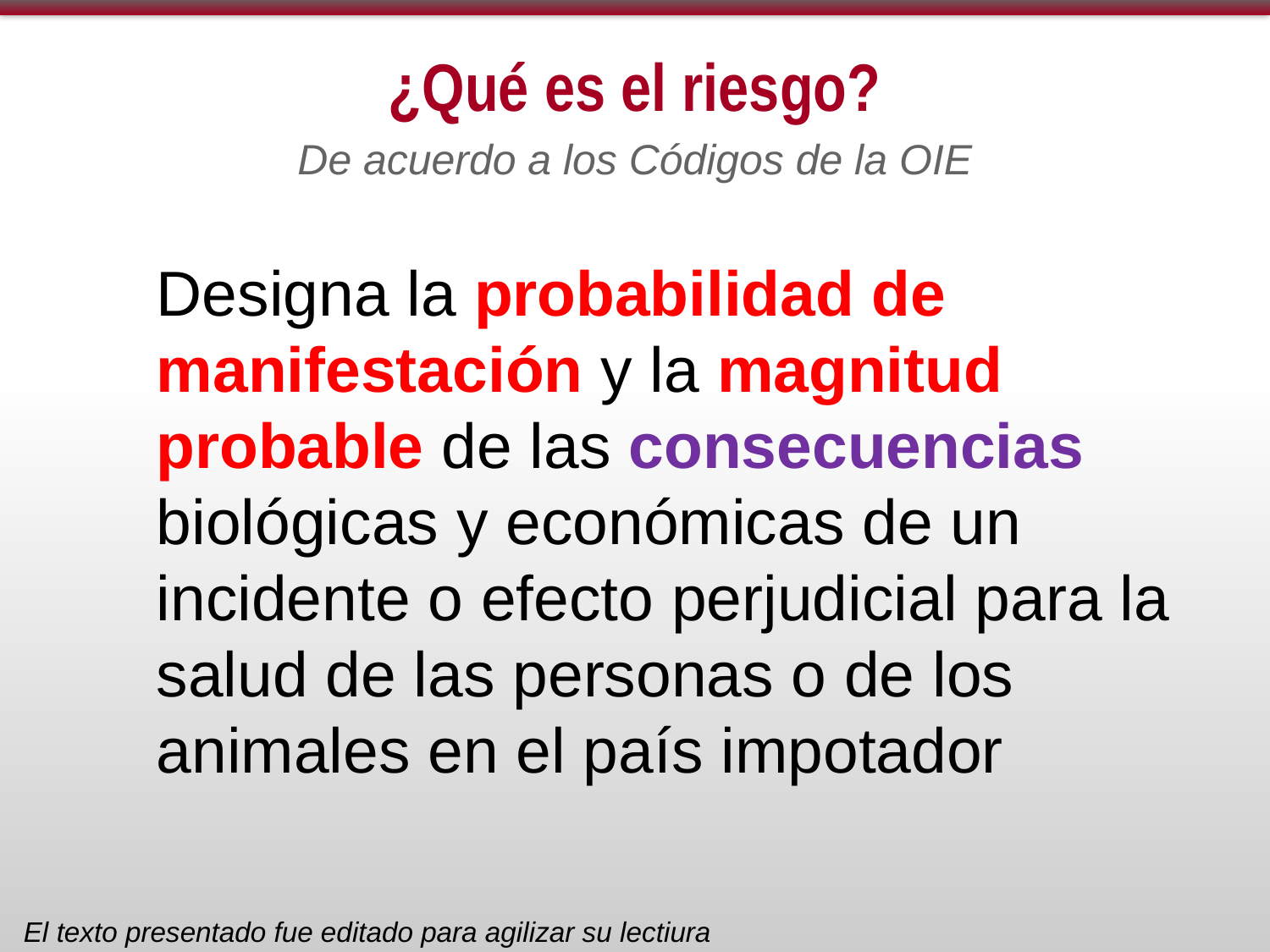

# ¿Qué es el riesgo?
De acuerdo a los Códigos de la OIE
Designa la probabilidad de manifestación y la magnitud probable de las consecuencias biológicas y económicas de un incidente o efecto perjudicial para la salud de las personas o de los animales en el país impotador
El texto presentado fue editado para agilizar su lectiura